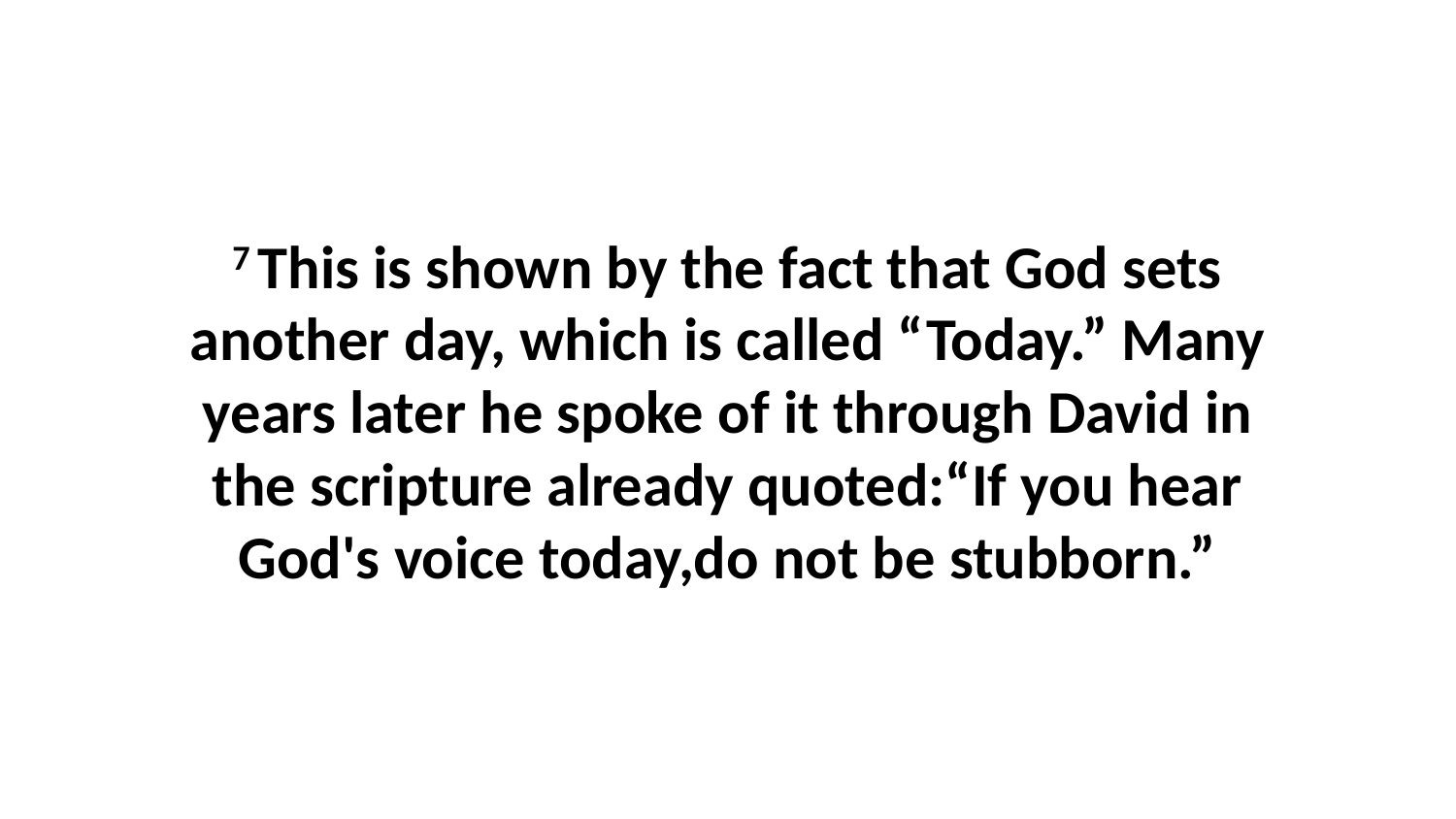

7 This is shown by the fact that God sets another day, which is called “Today.” Many years later he spoke of it through David in the scripture already quoted:“If you hear God's voice today,do not be stubborn.”